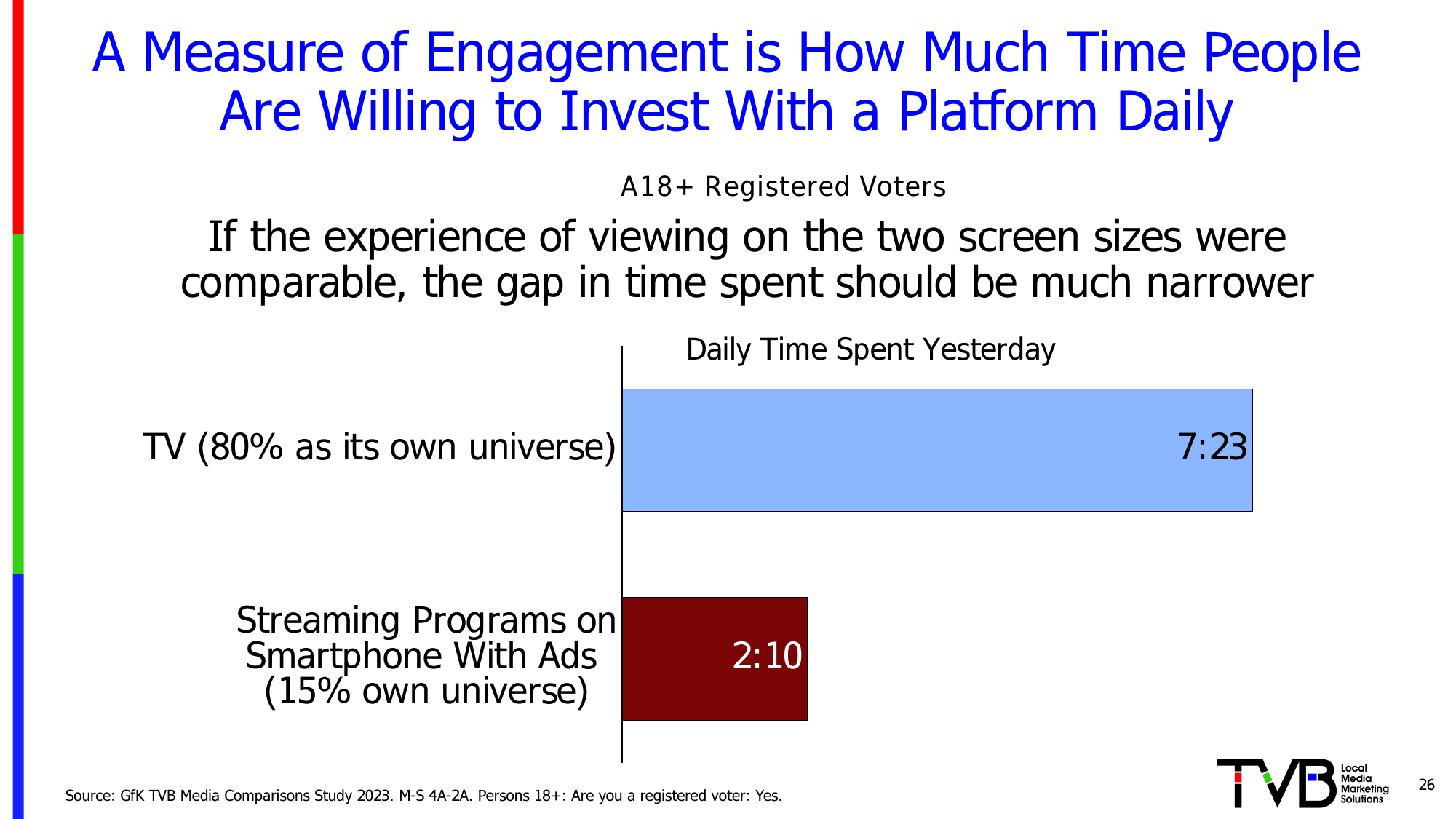

# A Measure of Engagement is How Much Time People Are Willing to Invest With a Platform Daily
A18+ Registered Voters
If the experience of viewing on the two screen sizes were comparable, the gap in time spent should be much narrower

[unsupported chart]

26
Source: GfK TVB Media Comparisons Study 2023. M-S 4A-2A. Persons 18+: Are you a registered voter: Yes.